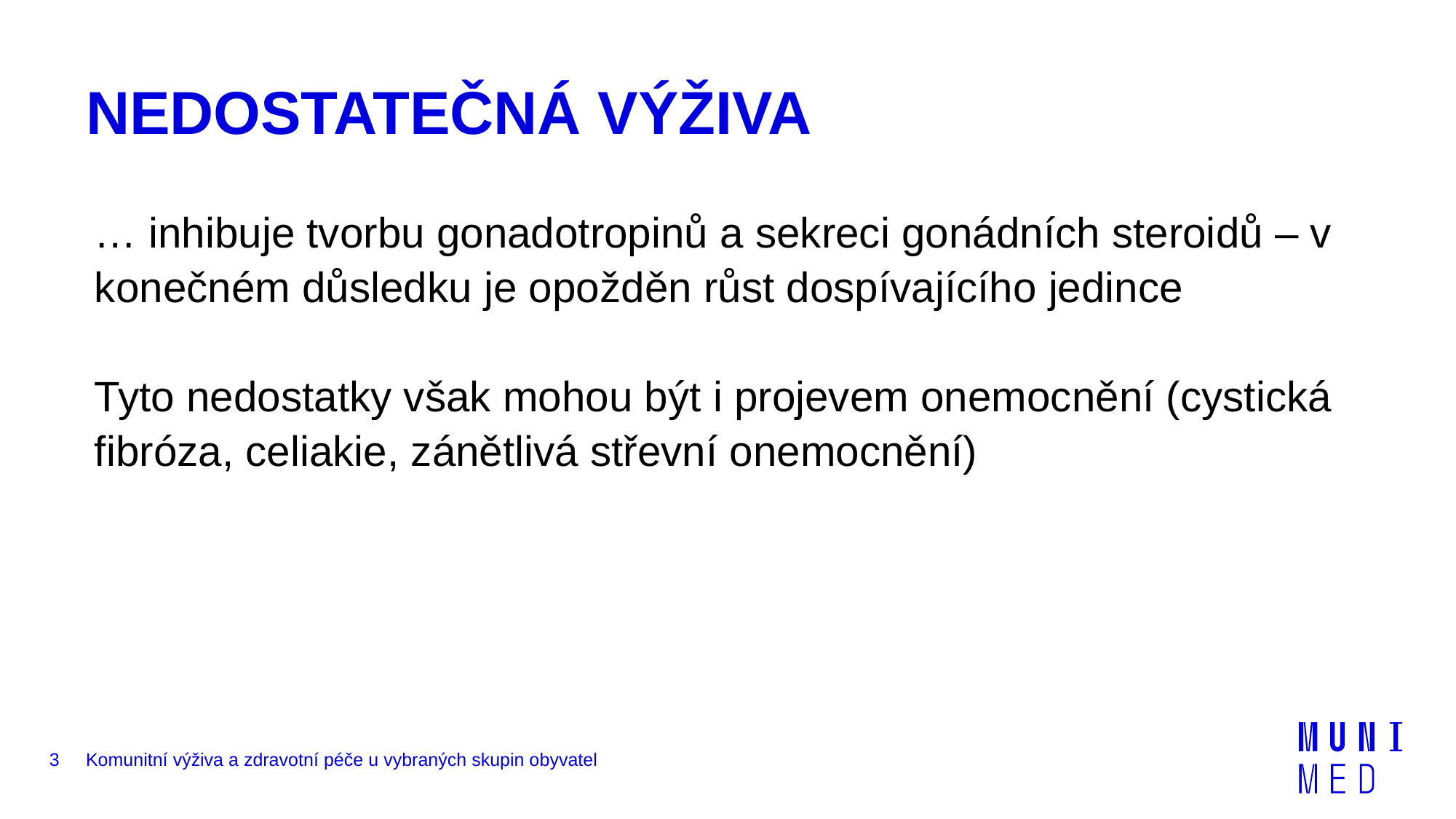

# NEDOSTATEČNÁ VÝŽIVA
… inhibuje tvorbu gonadotropinů a sekreci gonádních steroidů – v konečném důsledku je opožděn růst dospívajícího jedince

Tyto nedostatky však mohou být i projevem onemocnění (cystická fibróza, celiakie, zánětlivá střevní onemocnění)

3
Komunitní výživa a zdravotní péče u vybraných skupin obyvatel